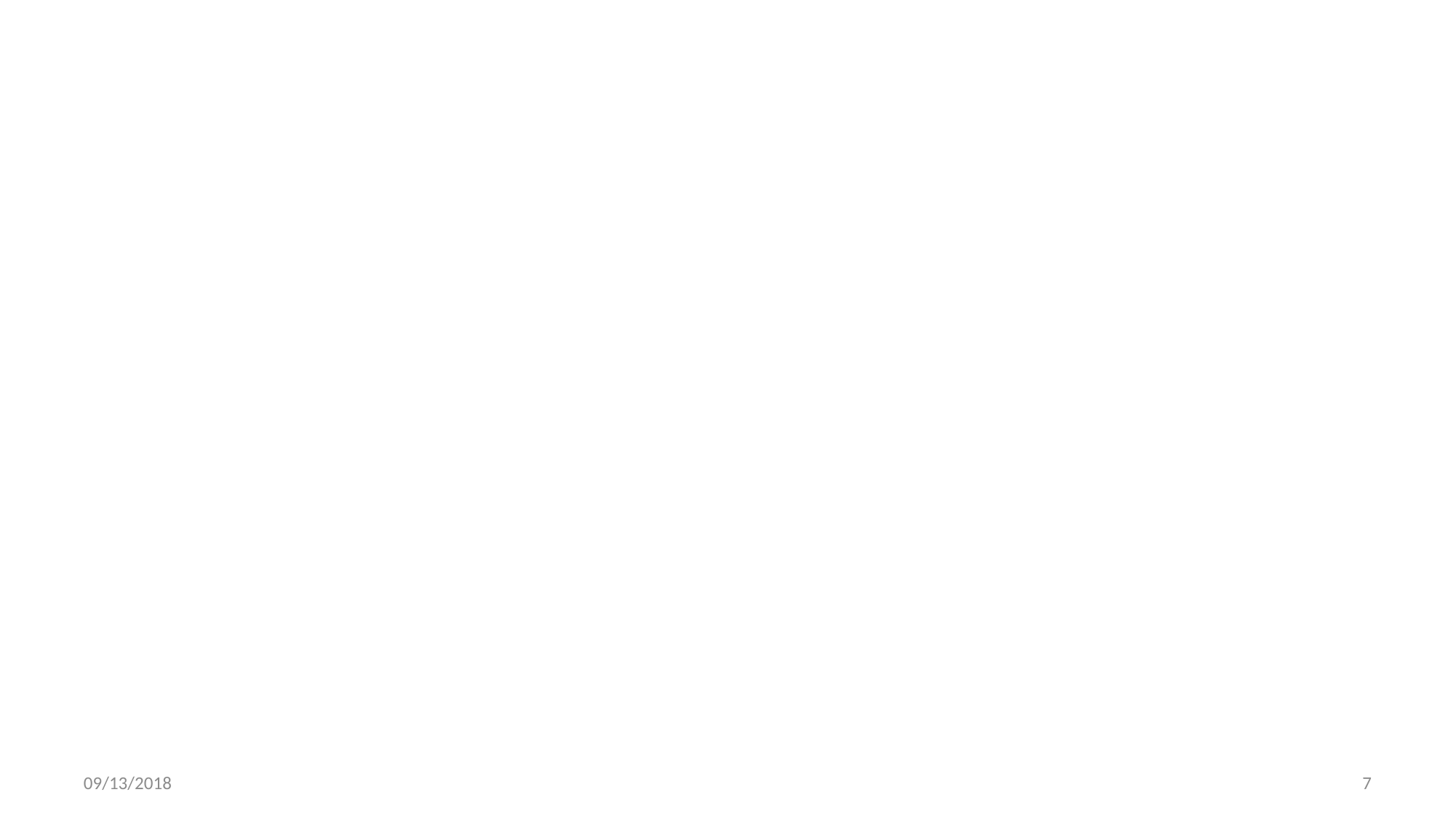

Resourcing/Classifications
How does Traffic Operations receive resources?
Classifications
Systems Engineer – bridging Transportation Engineering and Information Technology
Electrical Engineering Technician – updating minimum qualifications
09/13/2018
7